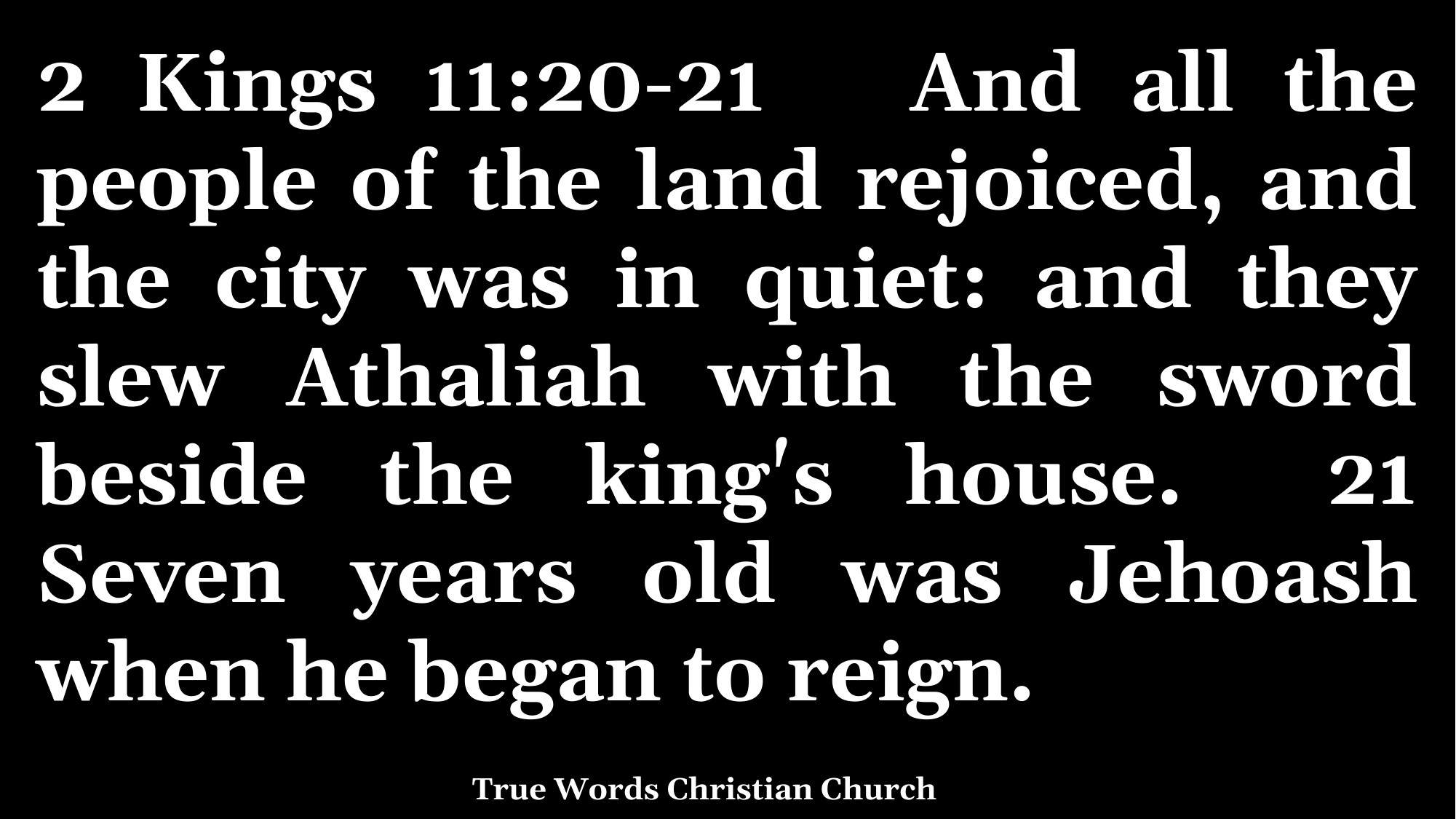

2 Kings 11:20-21   And all the people of the land rejoiced, and the city was in quiet: and they slew Athaliah with the sword beside the king's house.  21 Seven years old was Jehoash when he began to reign.
True Words Christian Church